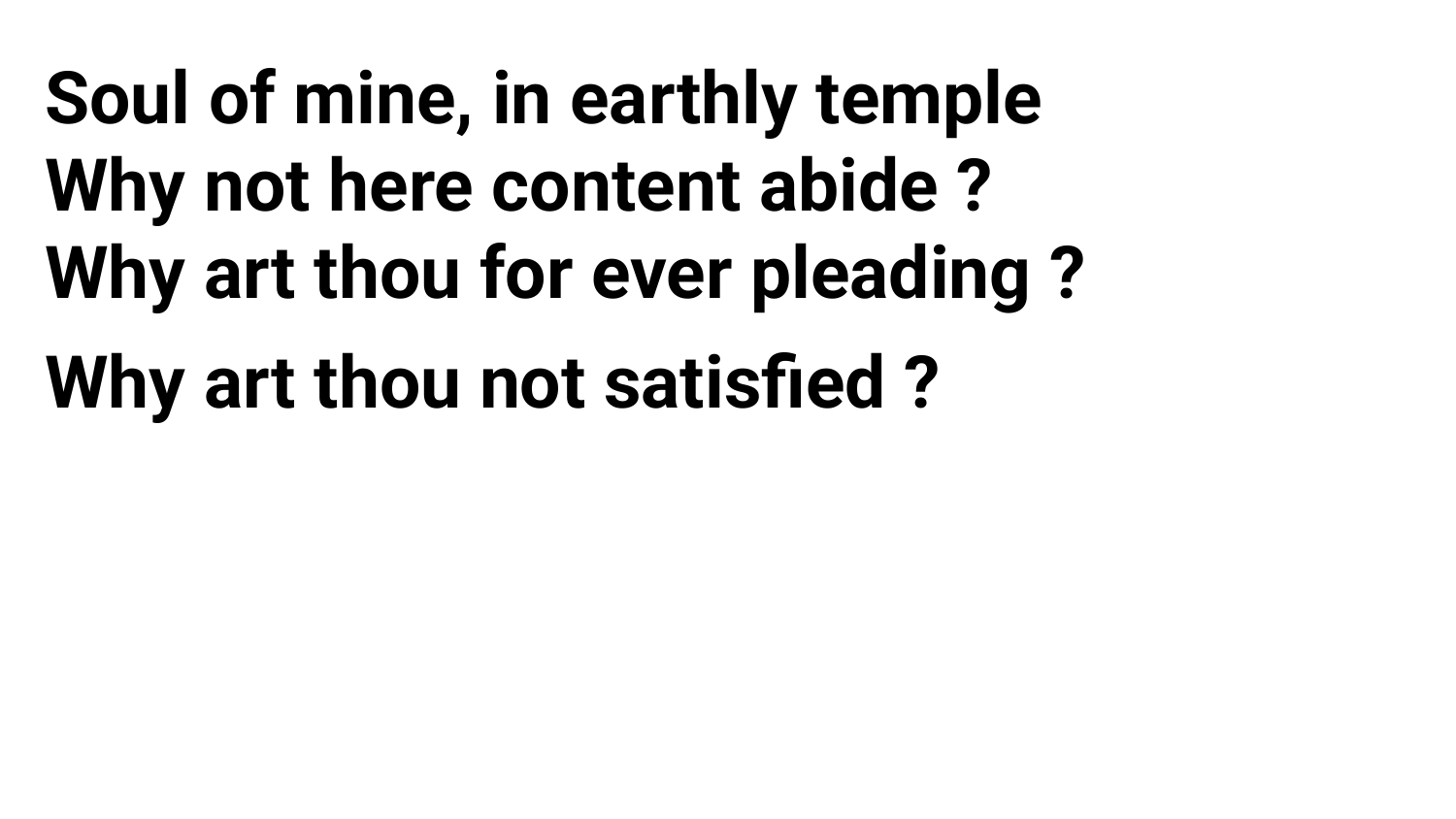

Soul of mine, in earthly temple
Why not here content abide ?
Why art thou for ever pleading ?
Why art thou not satisfied ?